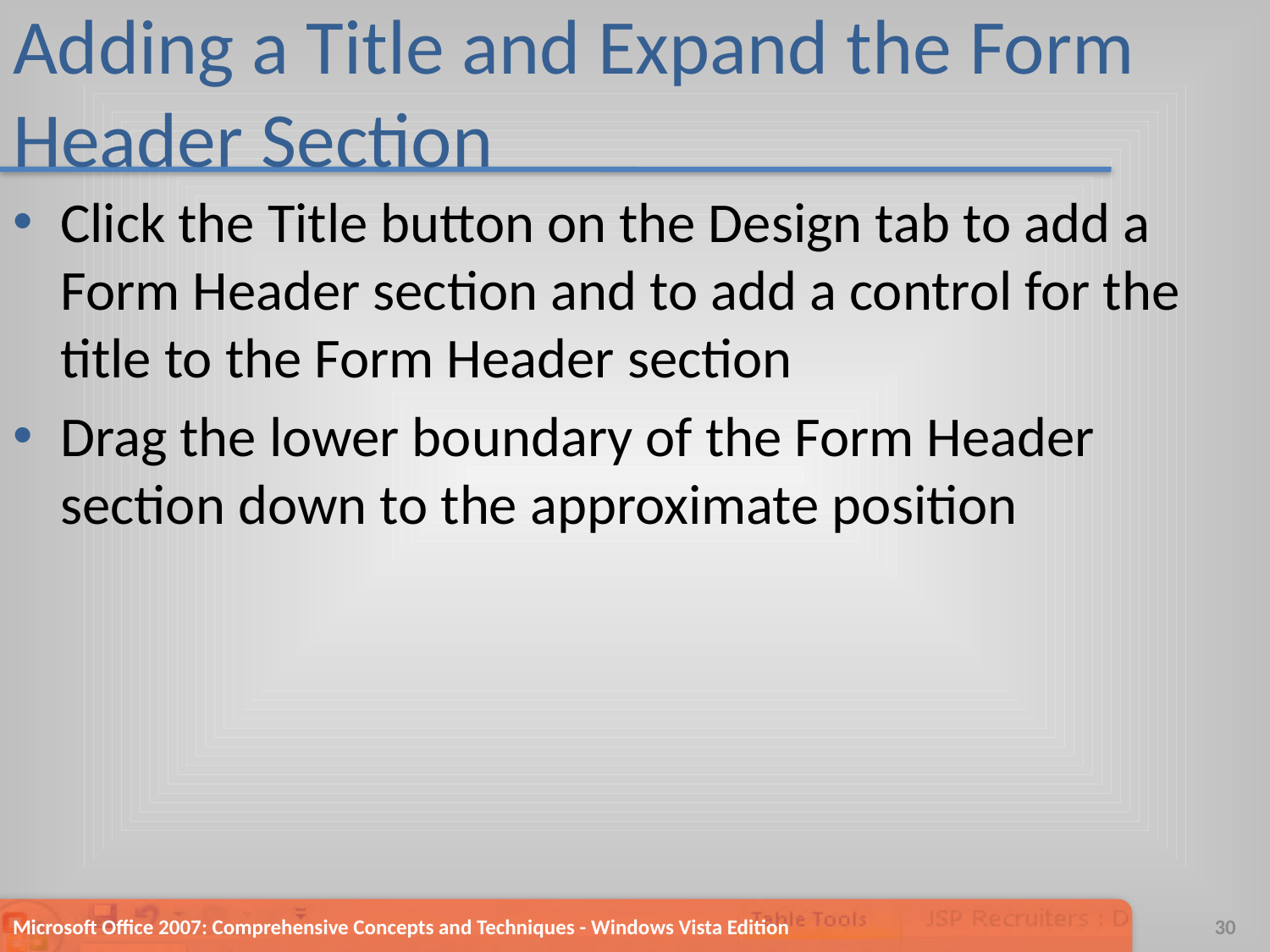

# Adding a Title and Expand the Form Header Section
Click the Title button on the Design tab to add a Form Header section and to add a control for the title to the Form Header section
Drag the lower boundary of the Form Header section down to the approximate position

Microsoft Office 2007: Comprehensive Concepts and Techniques - Windows Vista Edition
30